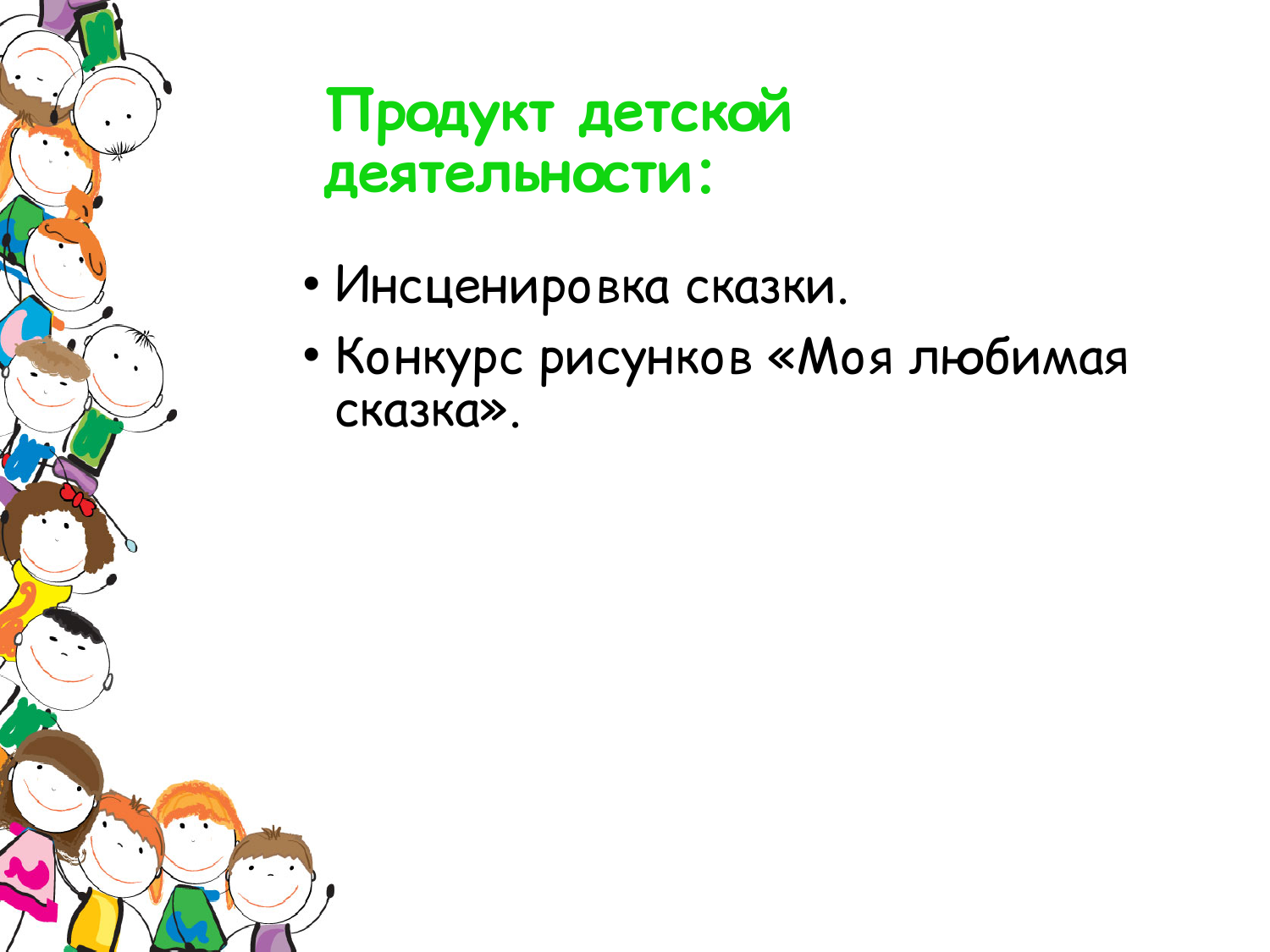

# Продукт детской деятельности:
Инсценировка сказки.
Конкурс рисунков «Моя любимая сказка».